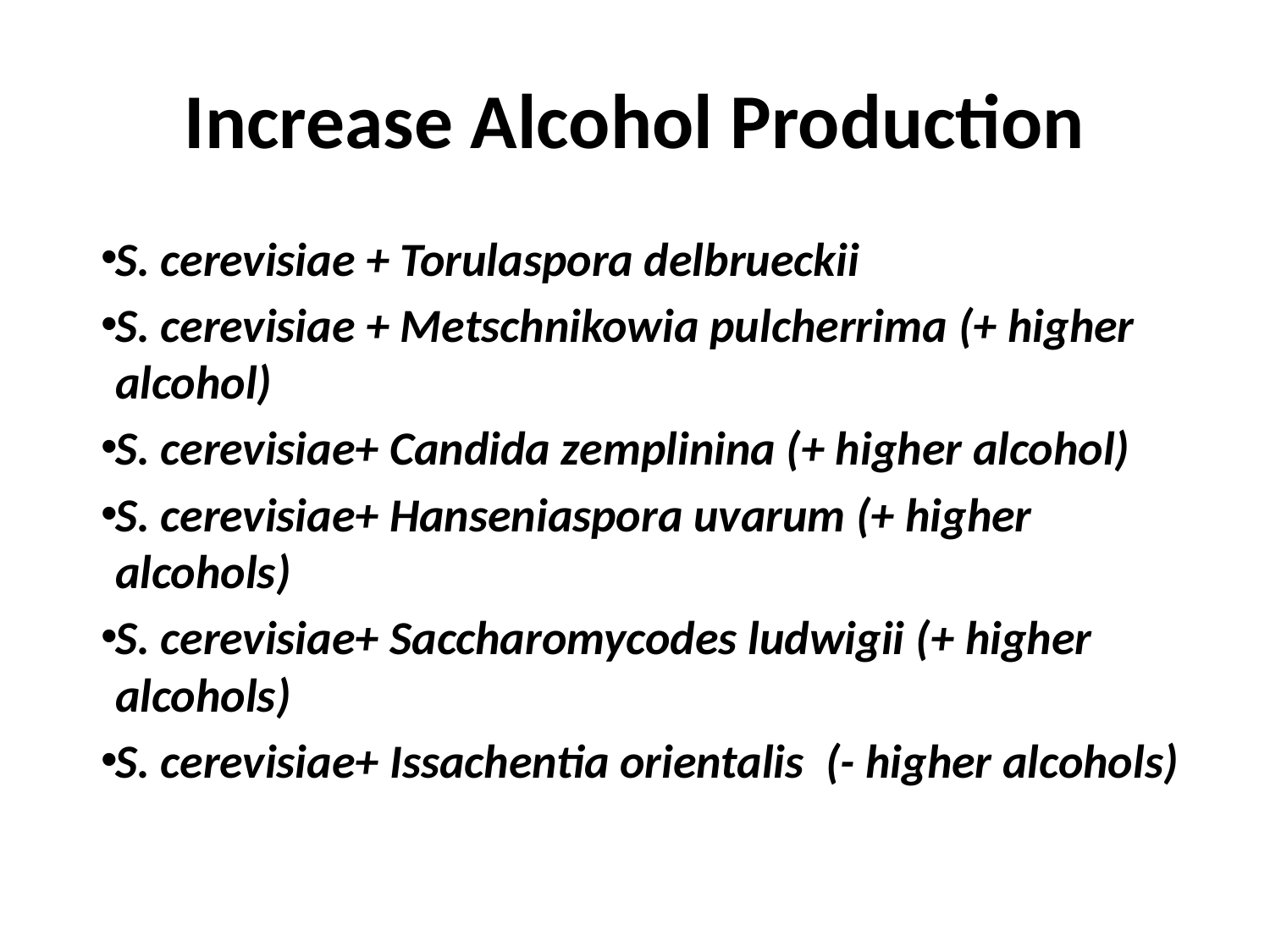

# Increase Alcohol Production
S. cerevisiae + Torulaspora delbrueckii
S. cerevisiae + Metschnikowia pulcherrima (+ higher alcohol)
S. cerevisiae+ Candida zemplinina (+ higher alcohol)
S. cerevisiae+ Hanseniaspora uvarum (+ higher alcohols)
S. cerevisiae+ Saccharomycodes ludwigii (+ higher alcohols)
S. cerevisiae+ Issachentia orientalis  (- higher alcohols)